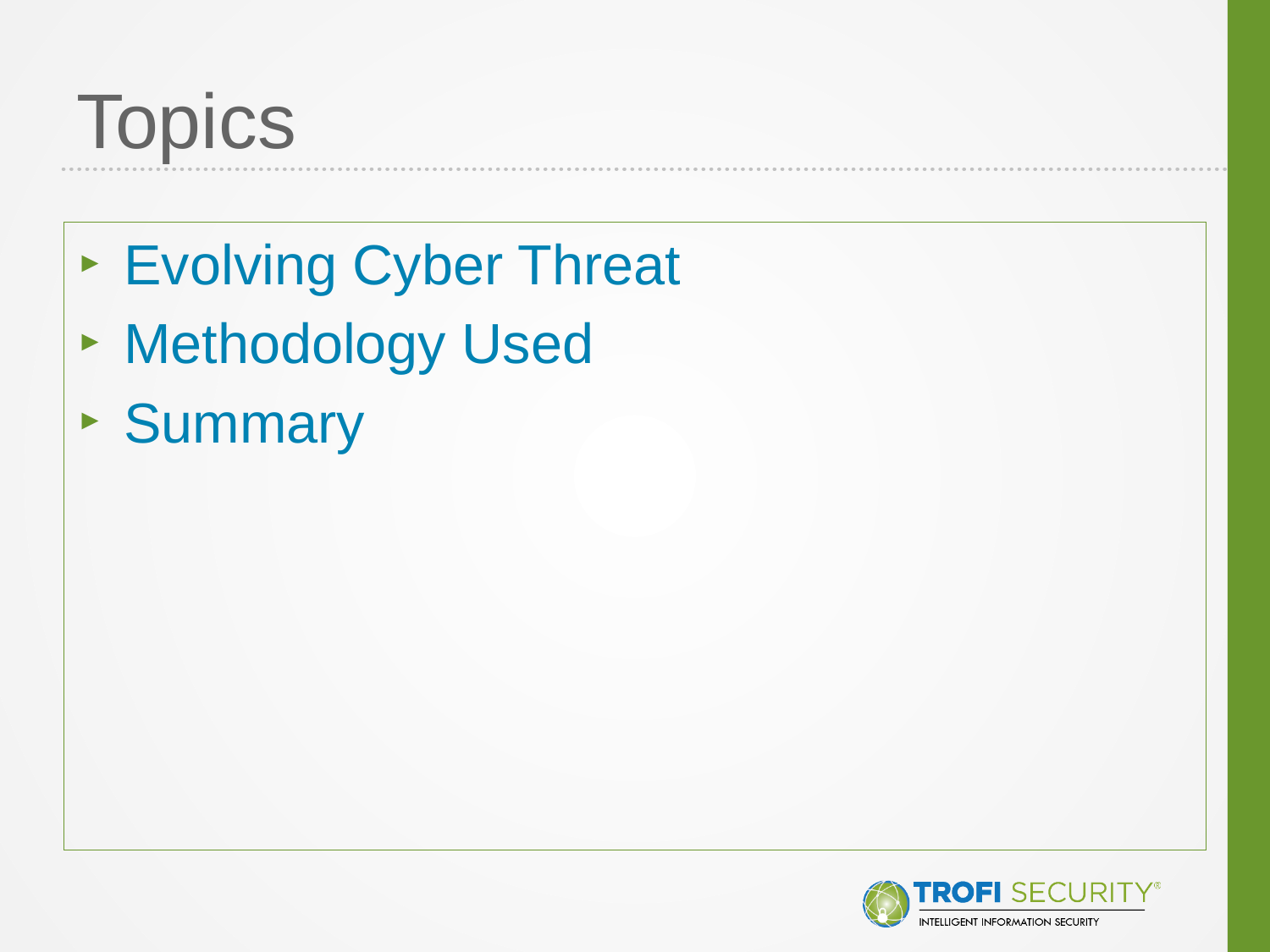

# Topics
Evolving Cyber Threat
Methodology Used
Summary